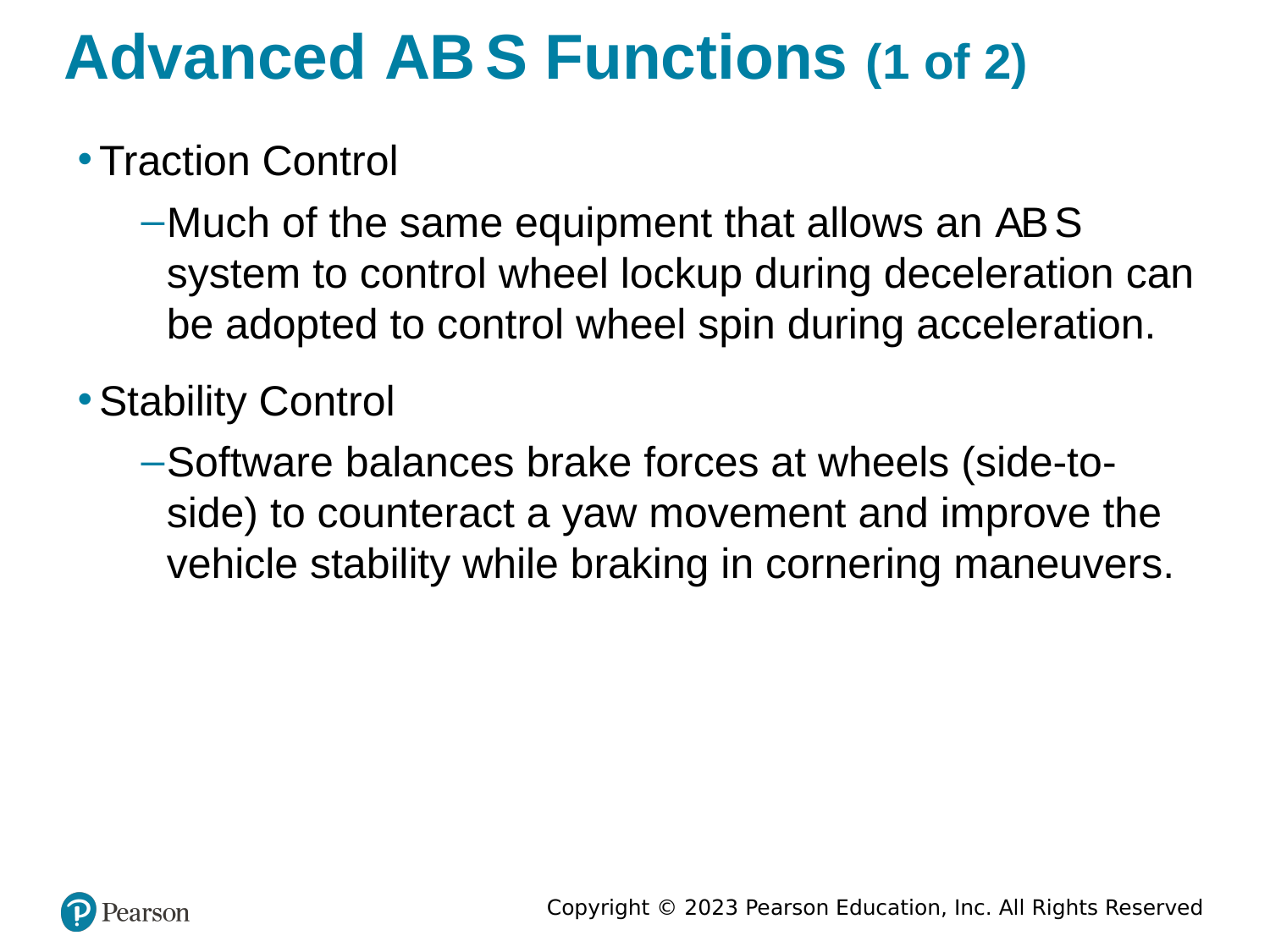

# Advanced A B S Functions (1 of 2)
Traction Control
Much of the same equipment that allows an A B S system to control wheel lockup during deceleration can be adopted to control wheel spin during acceleration.
Stability Control
Software balances brake forces at wheels (side-to-side) to counteract a yaw movement and improve the vehicle stability while braking in cornering maneuvers.